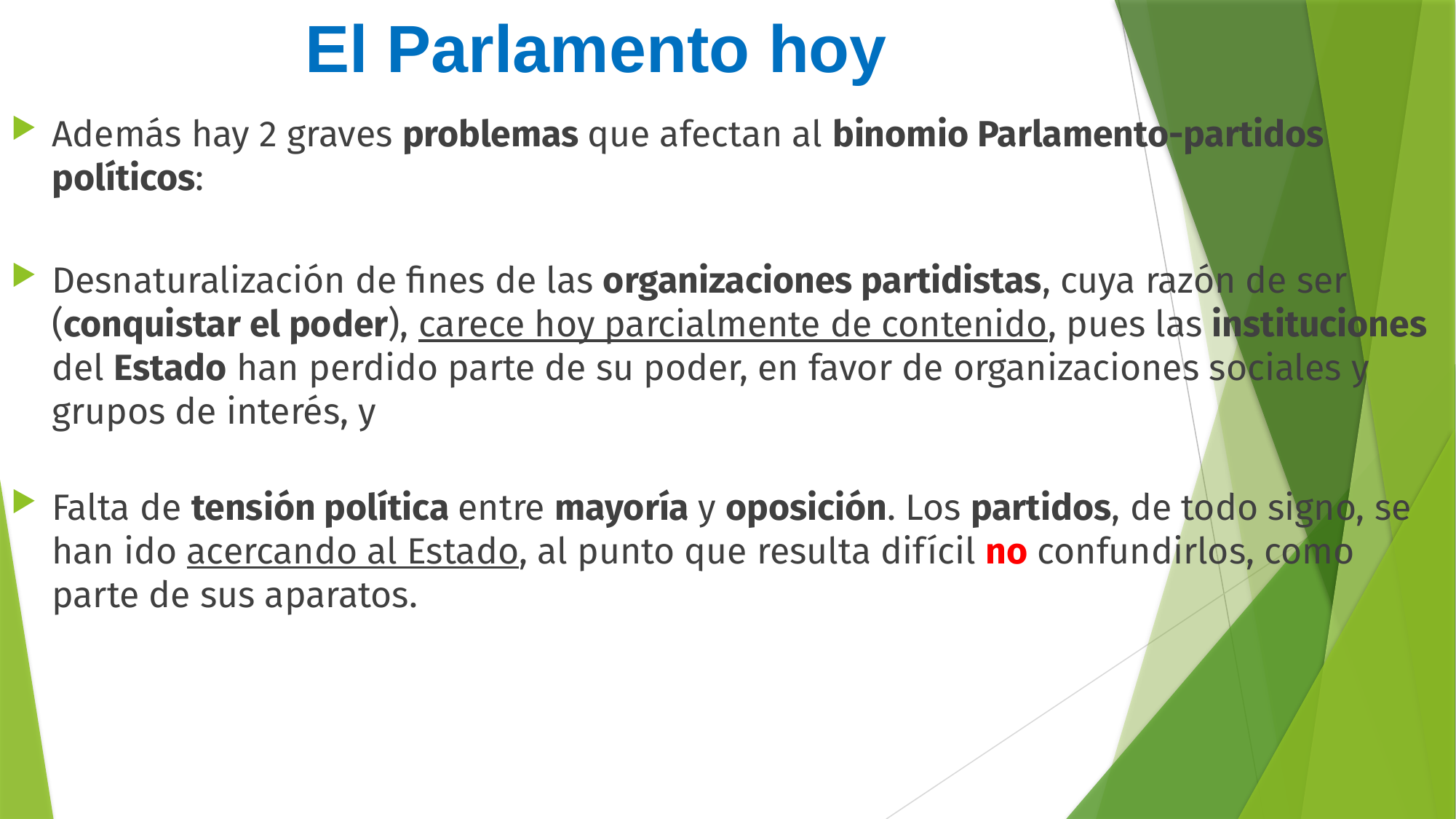

# El Parlamento hoy
Además hay 2 graves problemas que afectan al binomio Parlamento-partidos políticos:

Desnaturalización de fines de las organizaciones partidistas, cuya razón de ser (conquistar el poder), carece hoy parcialmente de contenido, pues las instituciones del Estado han perdido parte de su poder, en favor de organizaciones sociales y grupos de interés, y

Falta de tensión política entre mayoría y oposición. Los partidos, de todo signo, se han ido acercando al Estado, al punto que resulta difícil no confundirlos, como parte de sus aparatos.